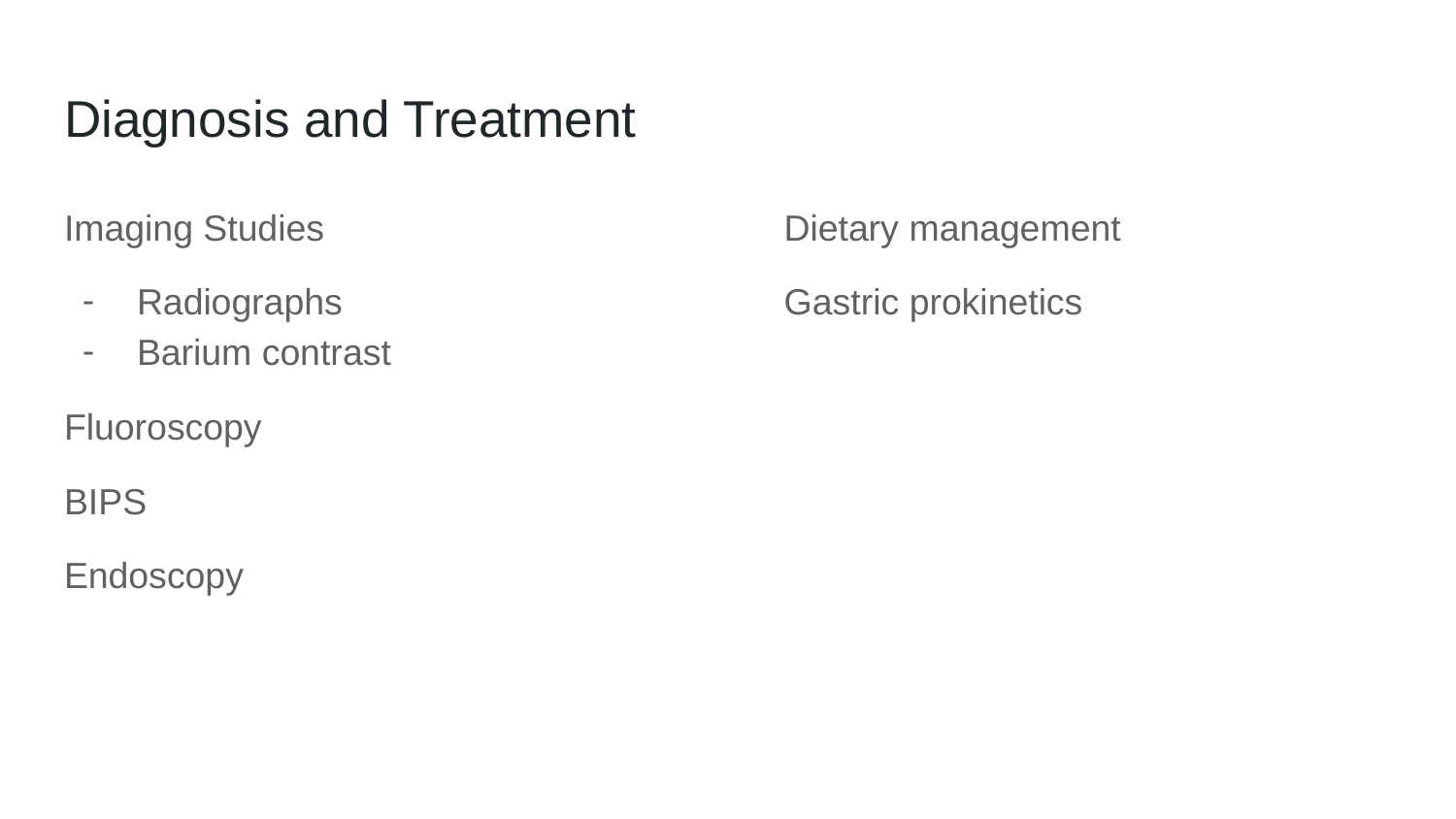

# Diagnosis and Treatment
Imaging Studies
Radiographs
Barium contrast
Fluoroscopy
BIPS
Endoscopy
Dietary management
Gastric prokinetics